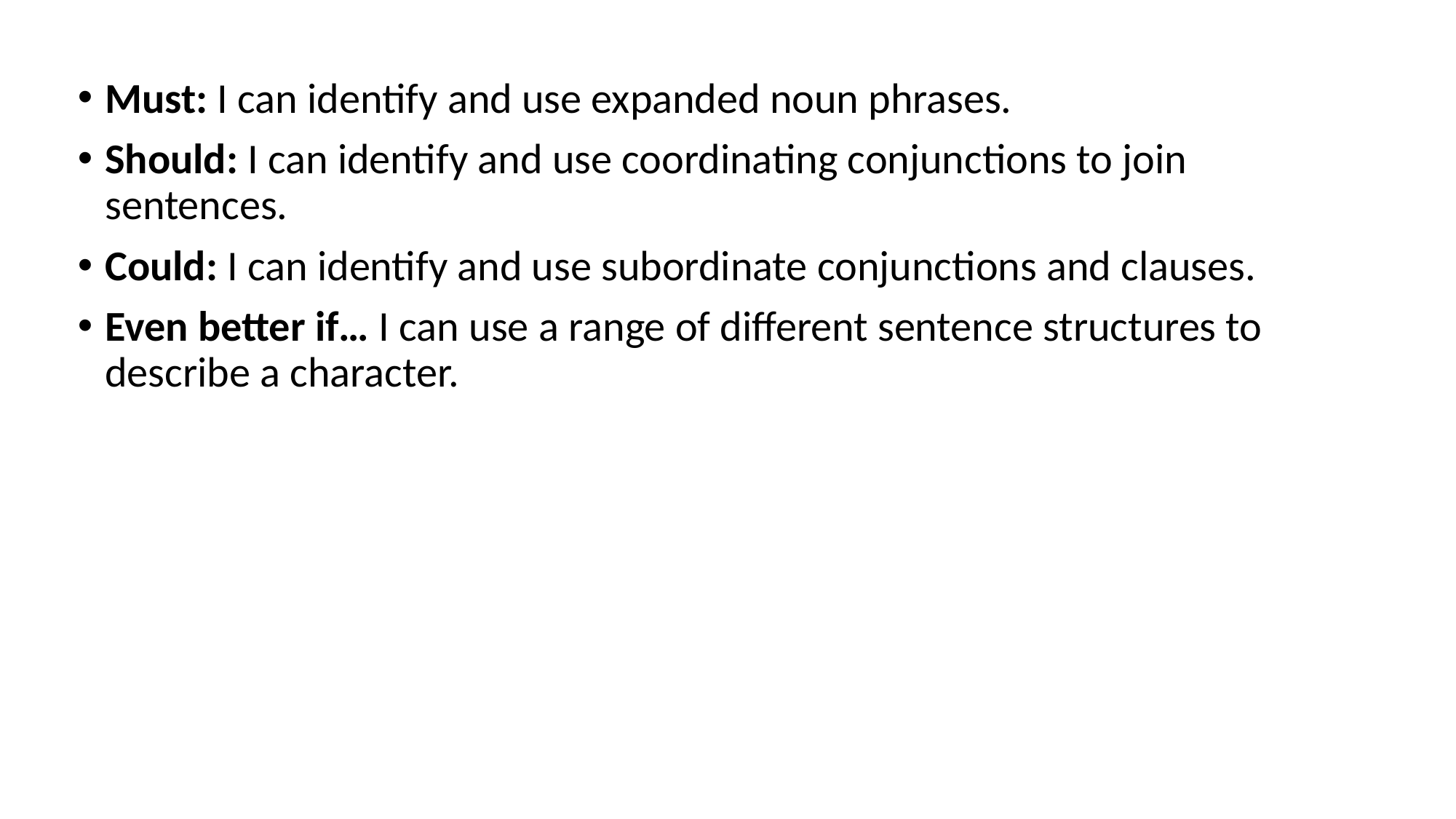

Must: I can identify and use expanded noun phrases.
Should: I can identify and use coordinating conjunctions to join sentences.
Could: I can identify and use subordinate conjunctions and clauses.
Even better if… I can use a range of different sentence structures to describe a character.